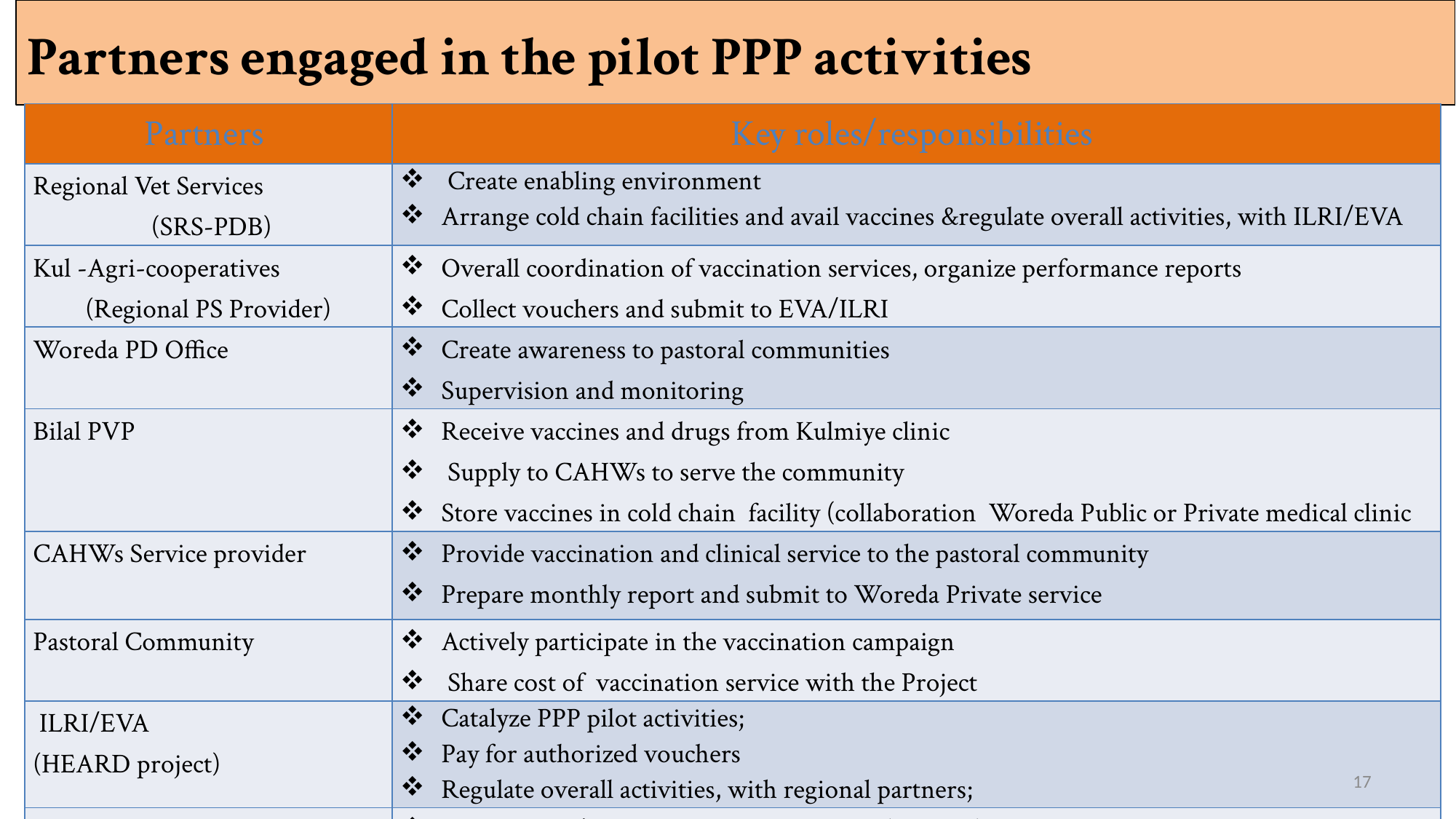

# Partners engaged in the pilot PPP activities
| Partners | Key roles/responsibilities |
| --- | --- |
| Regional Vet Services (SRS-PDB) | Create enabling environment Arrange cold chain facilities and avail vaccines &regulate overall activities, with ILRI/EVA |
| Kul -Agri-cooperatives (Regional PS Provider) | Overall coordination of vaccination services, organize performance reports Collect vouchers and submit to EVA/ILRI |
| Woreda PD Office | Create awareness to pastoral communities Supervision and monitoring |
| Bilal PVP | Receive vaccines and drugs from Kulmiye clinic Supply to CAHWs to serve the community Store vaccines in cold chain facility (collaboration Woreda Public or Private medical clinic |
| CAHWs Service provider | Provide vaccination and clinical service to the pastoral community Prepare monthly report and submit to Woreda Private service |
| Pastoral Community | Actively participate in the vaccination campaign Share cost of vaccination service with the Project |
| ILRI/EVA (HEARD project) | Catalyze PPP pilot activities; Pay for authorized vouchers Regulate overall activities, with regional partners; |
| Regional Vet Lab | Conduct pre/post-intervention activities (samples) |
17